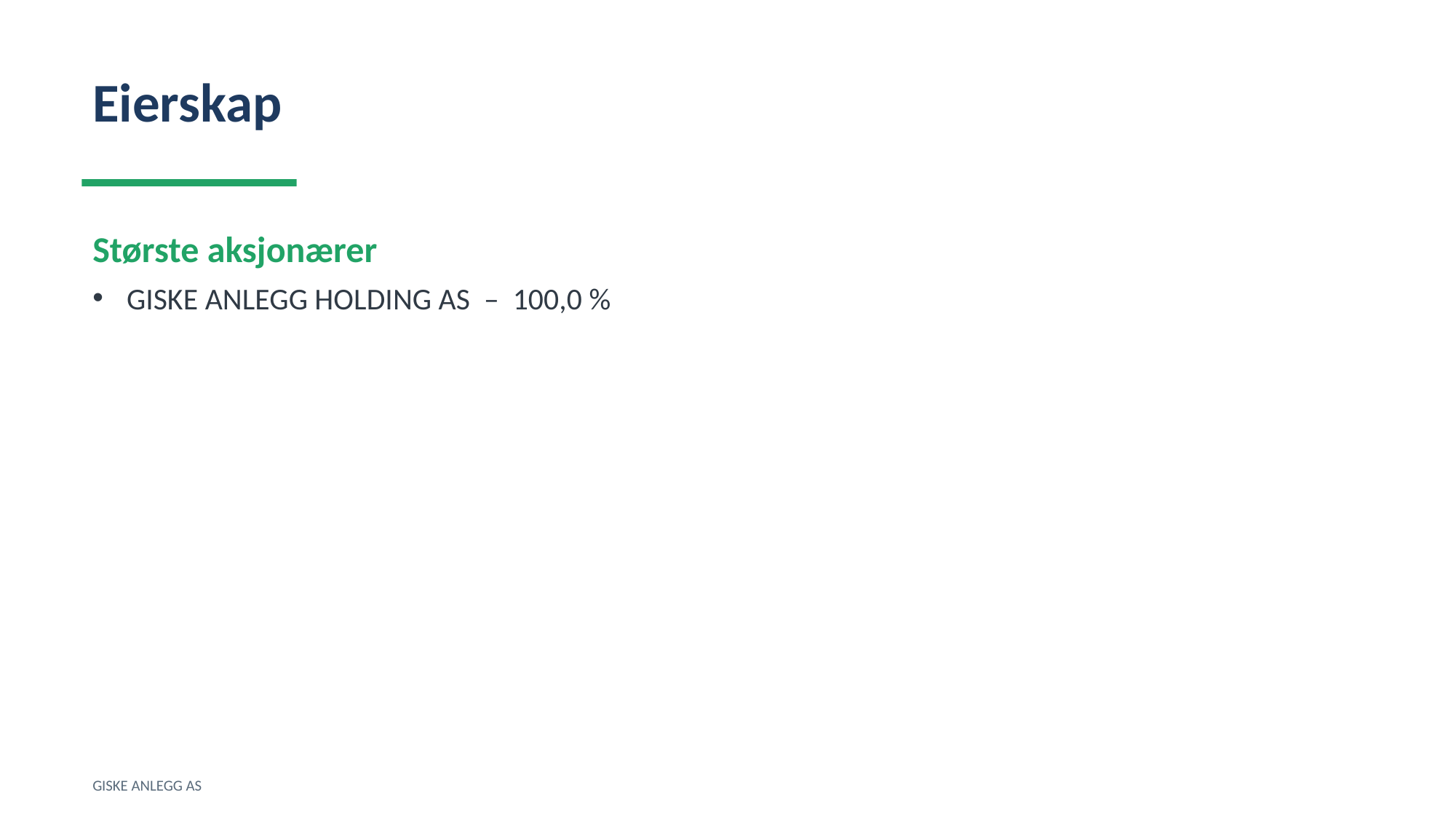

Eierskap

Største aksjonærer
GISKE ANLEGG HOLDING AS  –  100,0 %
GISKE ANLEGG AS